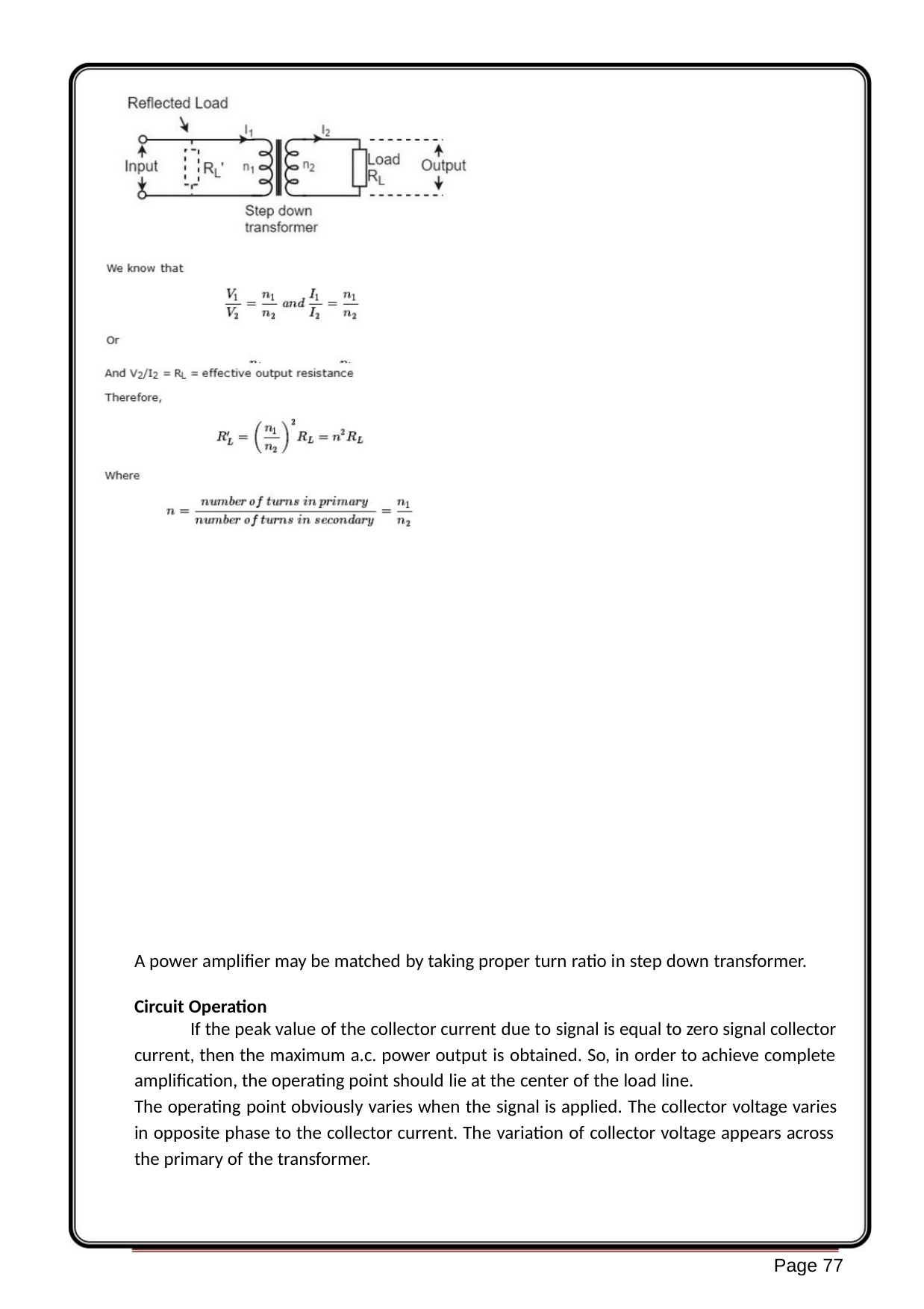

A power amplifier may be matched by taking proper turn ratio in step down transformer.
Circuit Operation
If the peak value of the collector current due to signal is equal to zero signal collector
current, then the maximum a.c. power output is obtained. So, in order to achieve complete
amplification, the operating point should lie at the center of the load line.
The operating point obviously varies when the signal is applied. The collector voltage varies
in opposite phase to the collector current. The variation of collector voltage appears across
the primary of the transformer.
Page 77